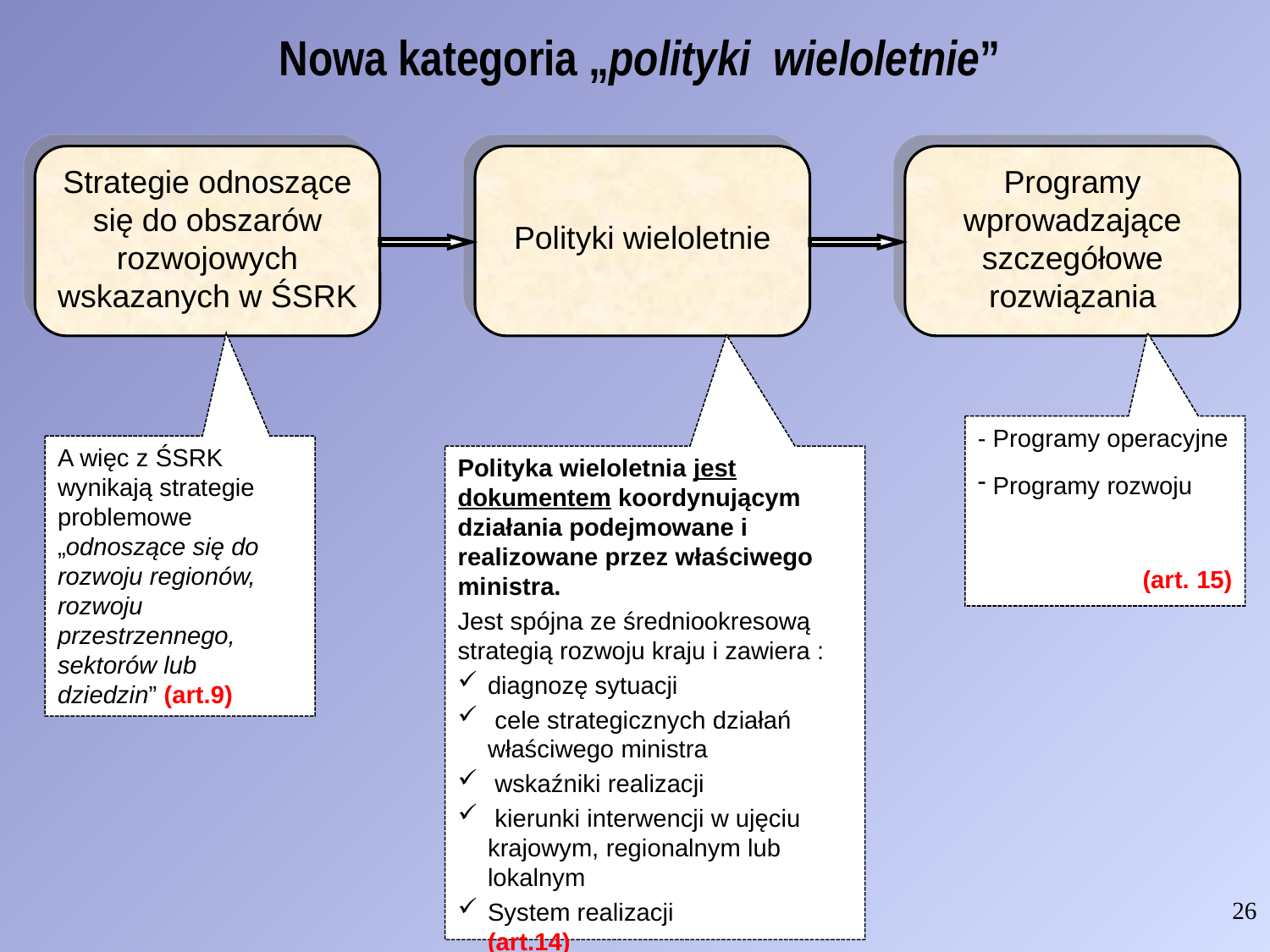

# Nowa kategoria „polityki  wieloletnie”
Strategie odnoszące się do obszarów rozwojowych wskazanych w ŚSRK

Polityki wieloletnie

Programy wprowadzające szczegółowe rozwiązania
- Programy operacyjne
 Programy rozwoju

(art. 15)

A więc z ŚSRK wynikają strategie problemowe „odnoszące się do rozwoju regionów, rozwoju przestrzennego, sektorów lub dziedzin” (art.9)

Polityka wieloletnia jest dokumentem koordynującym działania podejmowane i realizowane przez właściwego ministra.
Jest spójna ze średniookresową strategią rozwoju kraju i zawiera :
diagnozę sytuacji
 cele strategicznych działań właściwego ministra
 wskaźniki realizacji
 kierunki interwencji w ujęciu krajowym, regionalnym lub lokalnym
System realizacji 	        (art.14)

26